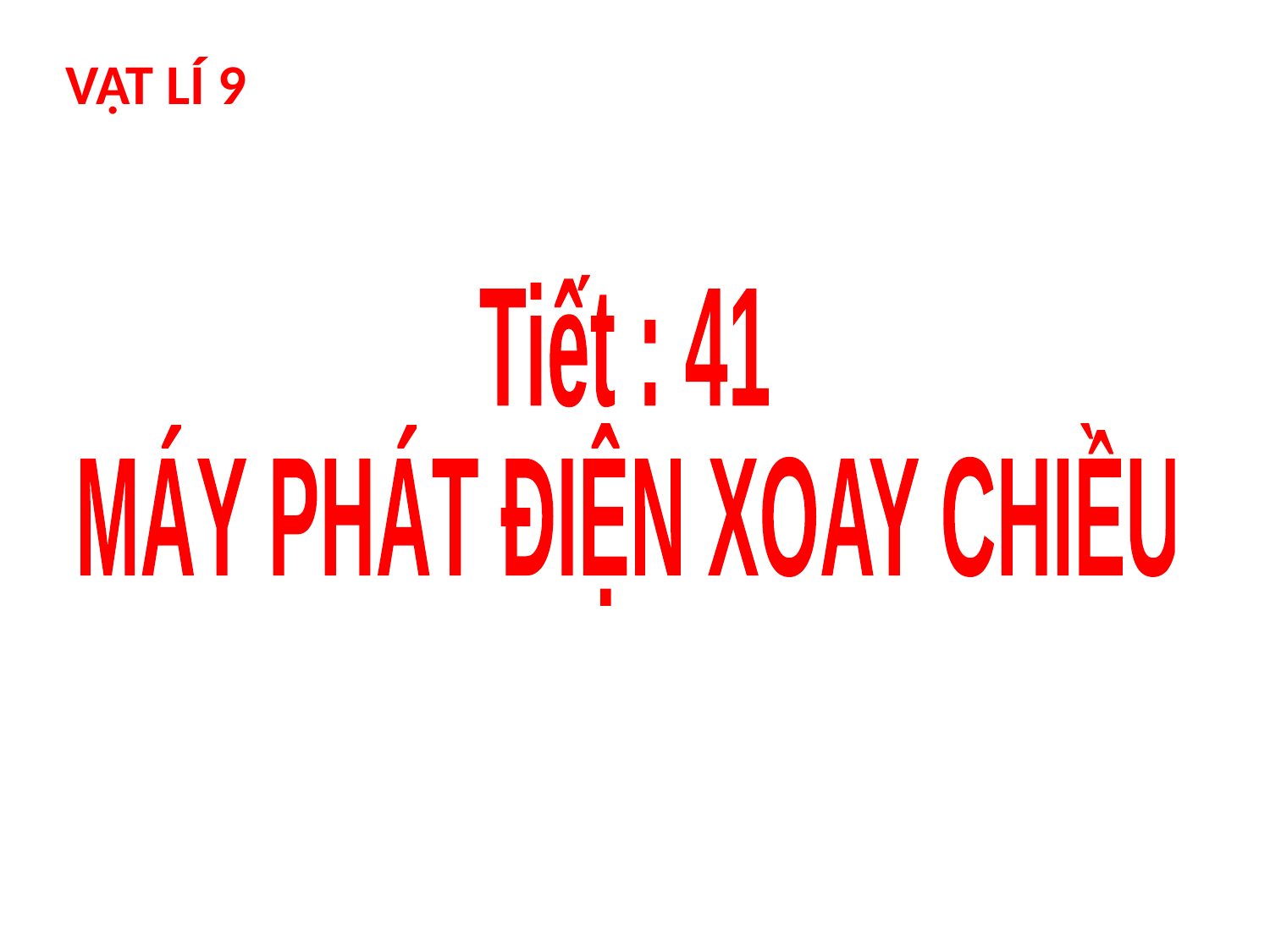

VẬT LÍ 9
Tiết : 41
MÁY PHÁT ĐIỆN XOAY CHIỀU